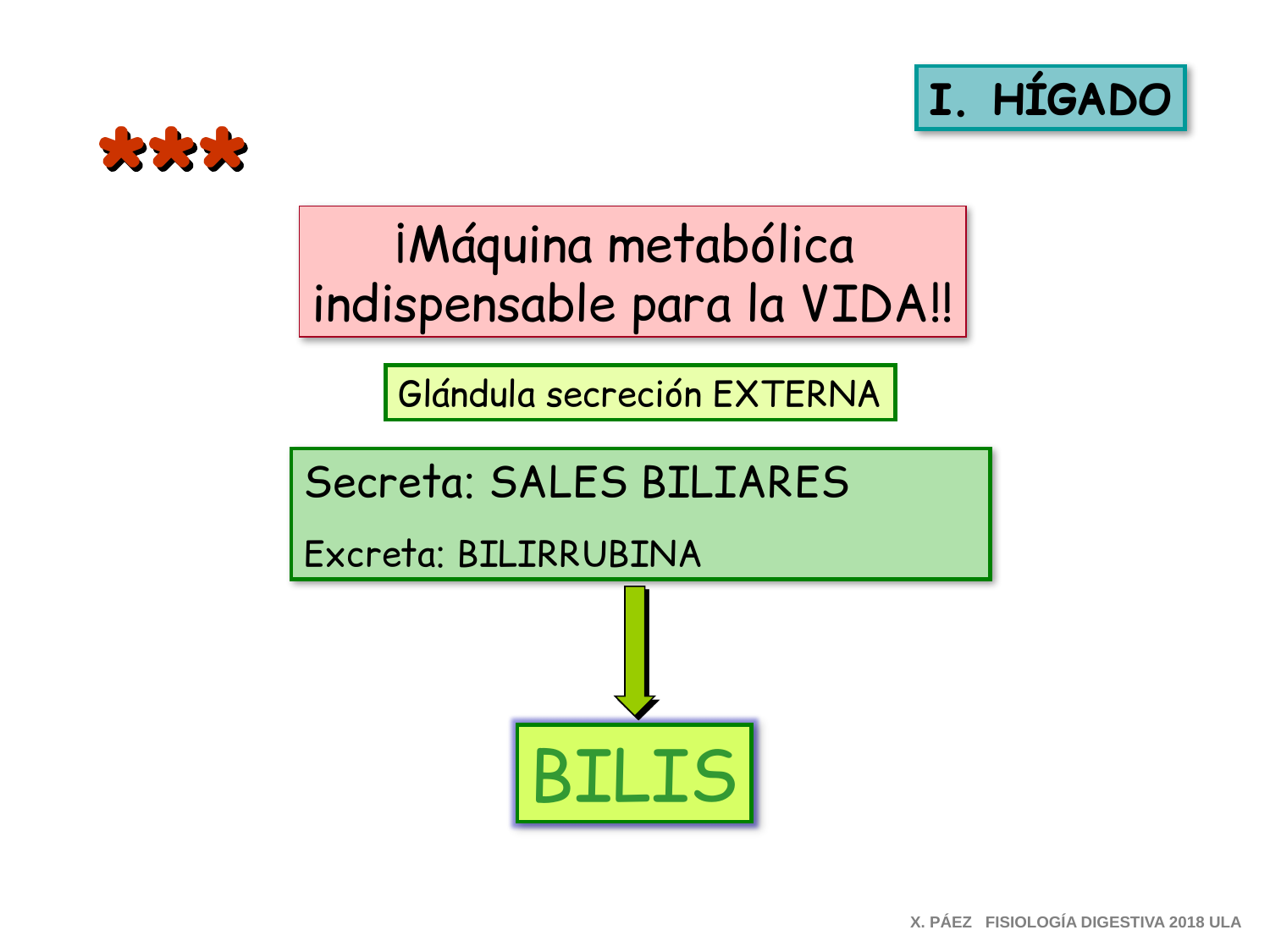

HÍGADO
***
¡Máquina metabólica
indispensable para la VIDA!!
Glándula secreción EXTERNA
Secreta: SALES BILIARES

Excreta: BILIRRUBINA

BILIS
X. PÁEZ   FISIOLOGÍA DIGESTIVA 2018 ULA